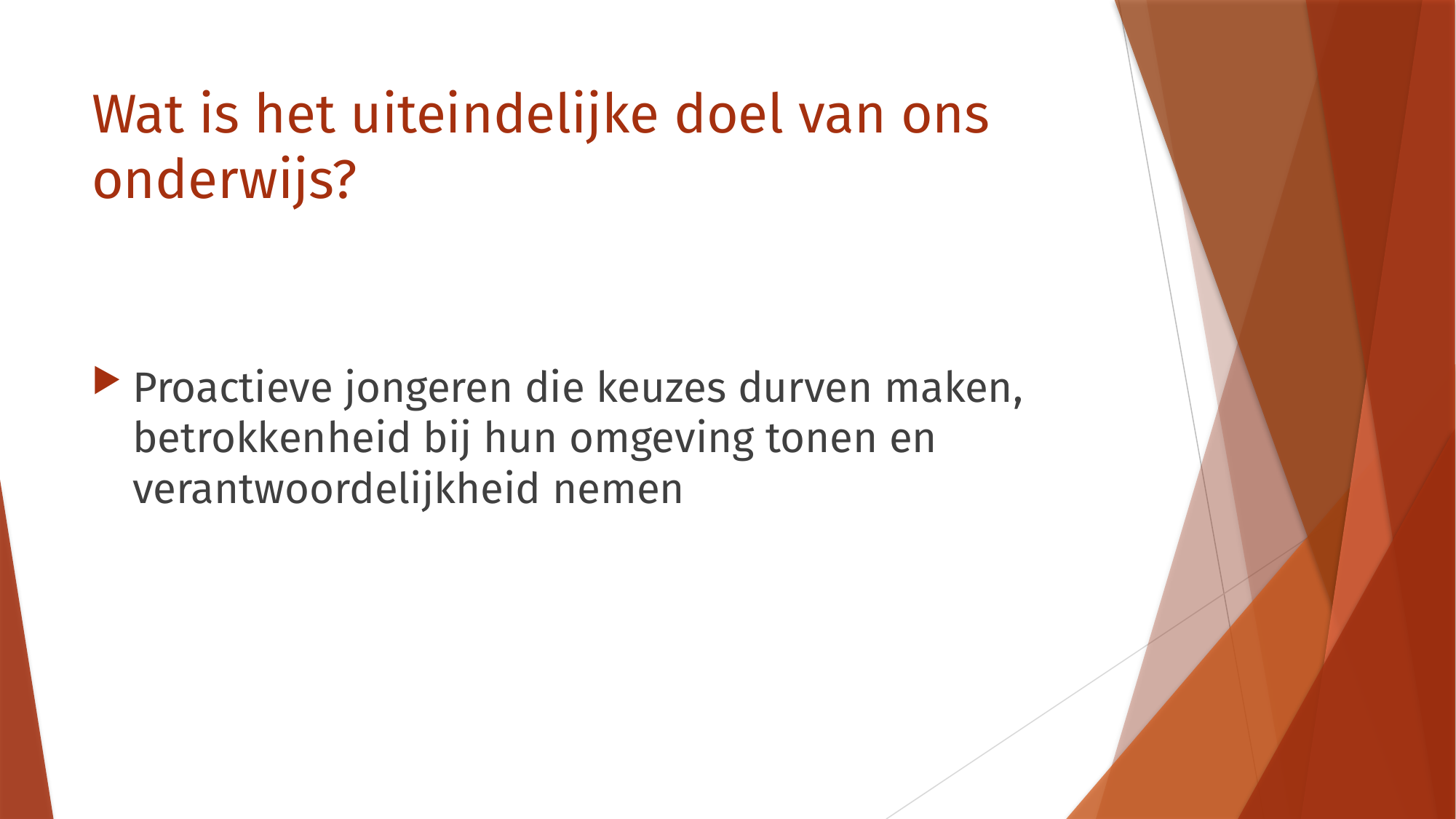

# Wat is het uiteindelijke doel van ons onderwijs?

Proactieve jongeren die keuzes durven maken, betrokkenheid bij hun omgeving tonen en verantwoordelijkheid nemen